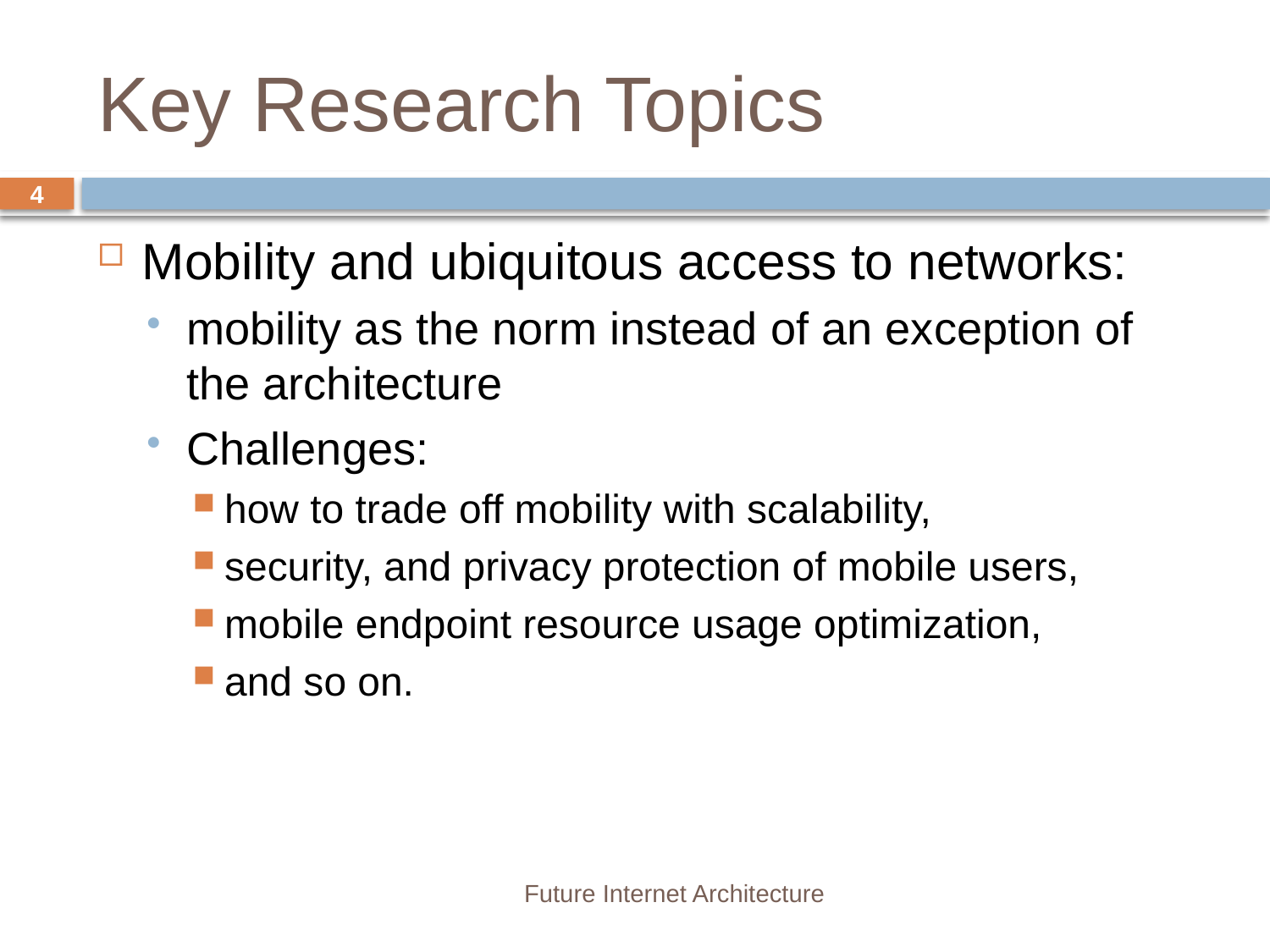

# Key Research Topics
4
Mobility and ubiquitous access to networks:
mobility as the norm instead of an exception of the architecture
Challenges:
how to trade off mobility with scalability,
security, and privacy protection of mobile users,
mobile endpoint resource usage optimization,
and so on.
Future Internet Architecture